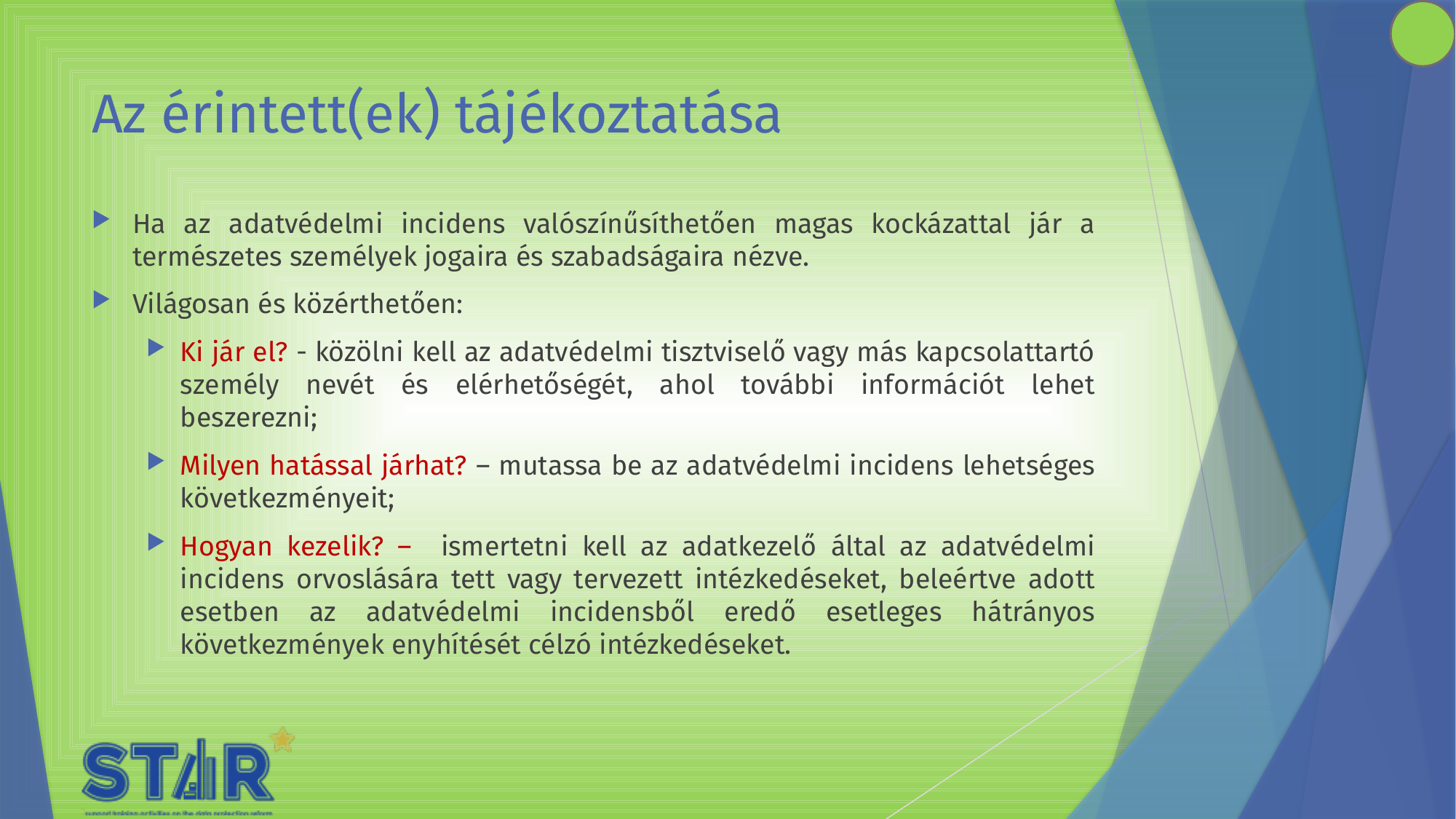

# Az érintett(ek) tájékoztatása
Ha az adatvédelmi incidens valószínűsíthetően magas kockázattal jár a természetes személyek jogaira és szabadságaira nézve.
Világosan és közérthetően:
Ki jár el? - közölni kell az adatvédelmi tisztviselő vagy más kapcsolattartó személy nevét és elérhetőségét, ahol további információt lehet beszerezni;
Milyen hatással járhat? – mutassa be az adatvédelmi incidens lehetséges következményeit;
Hogyan kezelik? –  ismertetni kell az adatkezelő által az adatvédelmi incidens orvoslására tett vagy tervezett intézkedéseket, beleértve adott esetben az adatvédelmi incidensből eredő esetleges hátrányos következmények enyhítését célzó intézkedéseket.